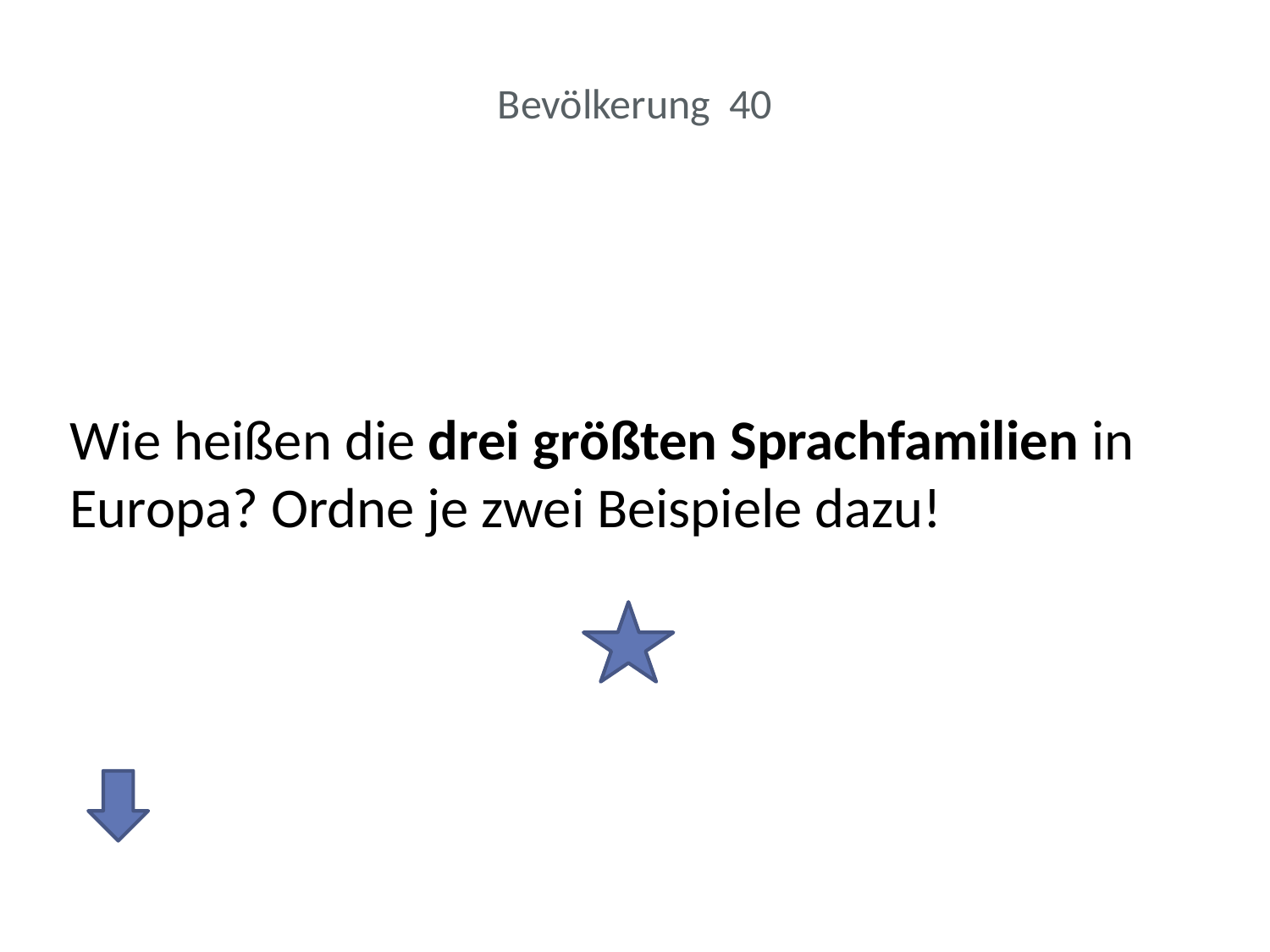

# Bevölkerung  40
Wie heißen die drei größten Sprachfamilien in Europa? Ordne je zwei Beispiele dazu!